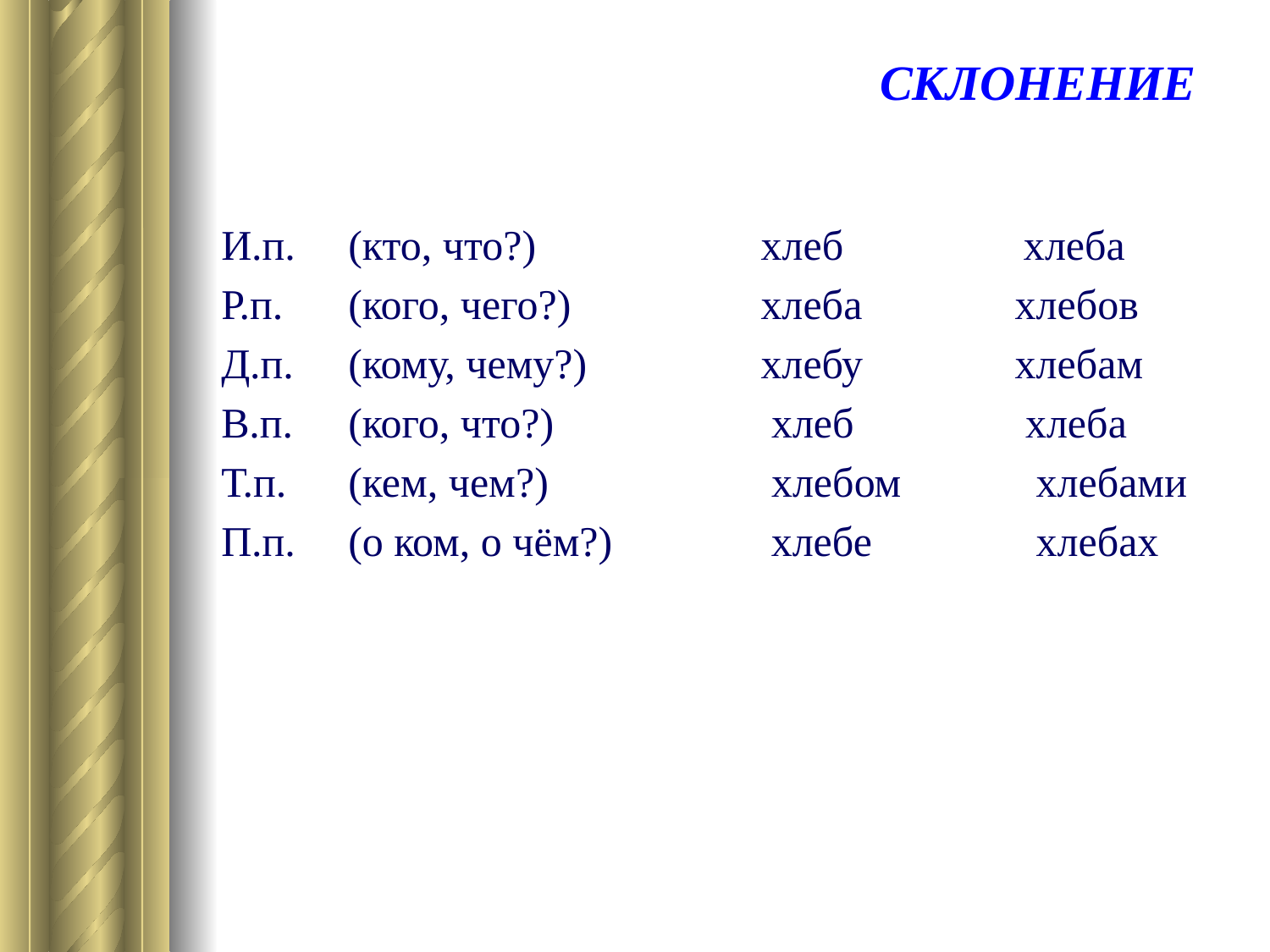

# СКЛОНЕНИЕ
И.п.	(кто, что?)		   хлеб                 хлеба
Р.п.	(кого, чего?)	               хлеба	   хлебов
Д.п.	(кому, чему?)	               хлебу	   хлебам
В.п.	(кого, что?)	                хлеб	                хлеба
Т.п.	(кем, чем?)	                хлебом	     хлебами
П.п.	(о ком, о чём?)               хлебе	     хлебах